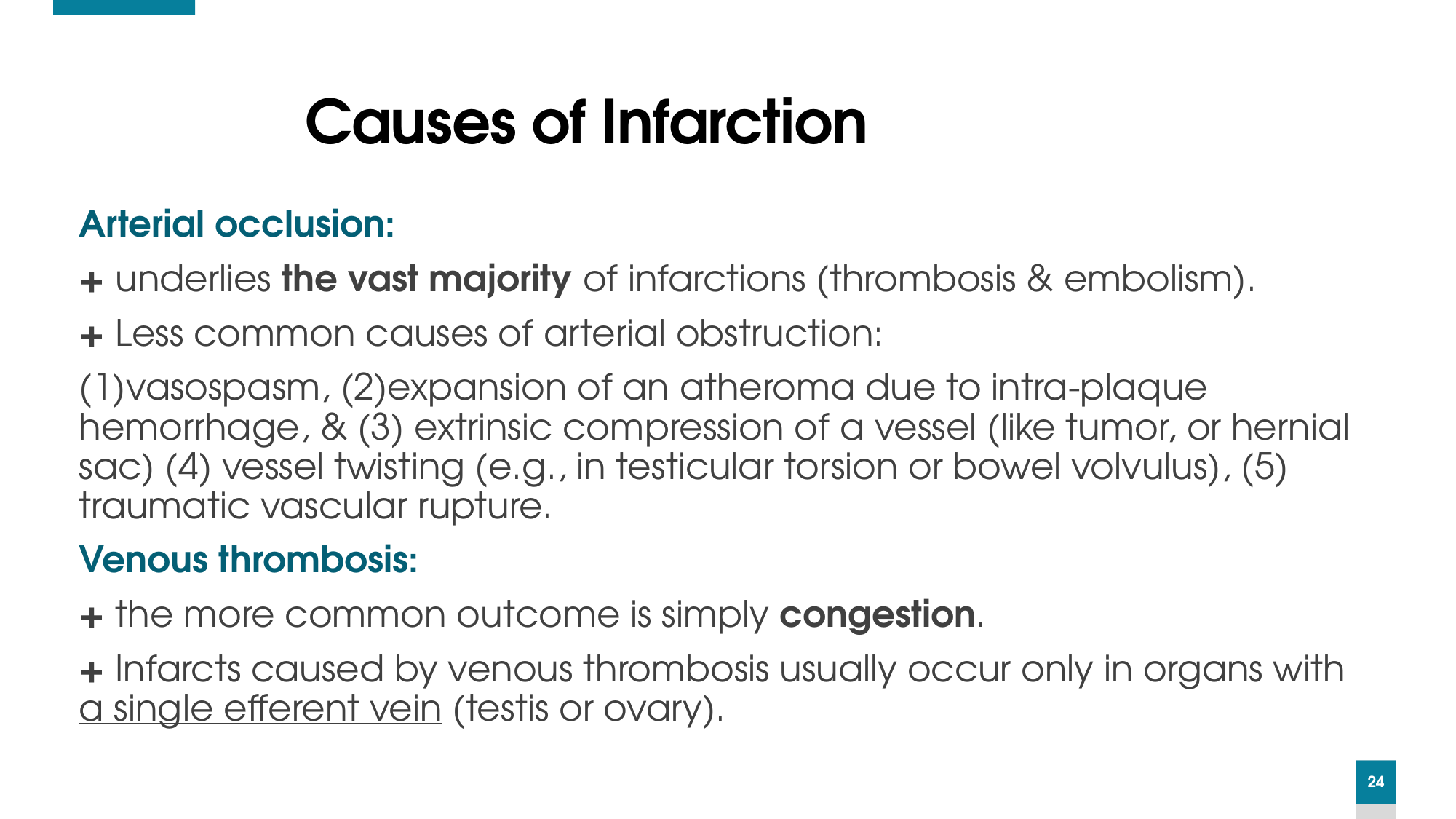

# Causes of Infarction
Arterial occlusion:
+ underlies the vast majority of infarctions (thrombosis & embolism).
+ Less common causes of arterial obstruction:
(1)vasospasm, (2)expansion of an atheroma due to intra-plaque hemorrhage, & (3) extrinsic compression of a vessel (like tumor, or hernial sac) (4) vessel twisting (e.g., in testicular torsion or bowel volvulus), (5) traumatic vascular rupture.
Venous thrombosis:
+ the more common outcome is simply congestion.
+ Infarcts caused by venous thrombosis usually occur only in organs with a single efferent vein (testis or ovary).